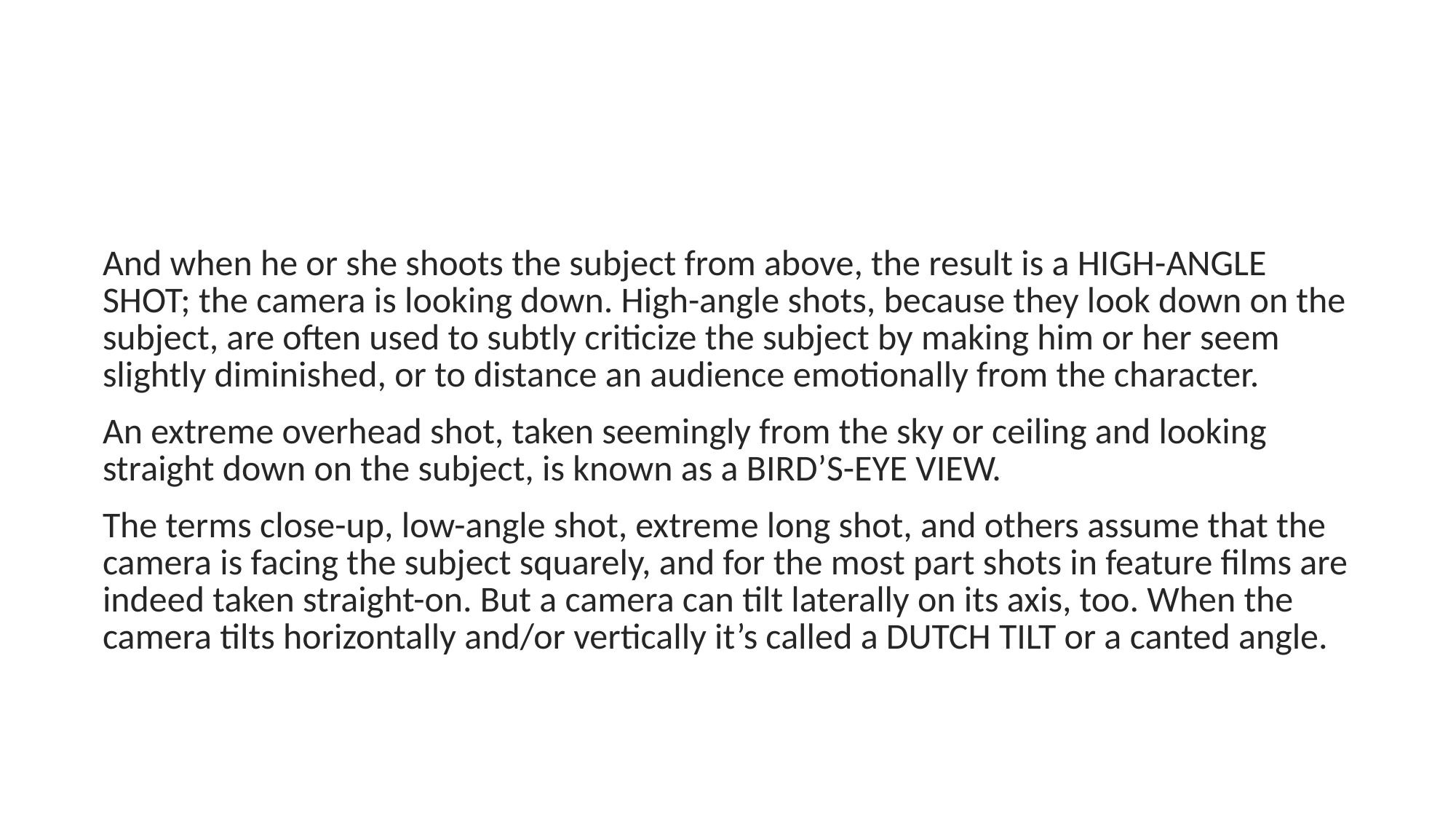

#
And when he or she shoots the subject from above, the result is a HIGH-ANGLE SHOT; the camera is looking down. High-angle shots, because they look down on the subject, are often used to subtly criticize the subject by making him or her seem slightly diminished, or to distance an audience emotionally from the character.
An extreme overhead shot, taken seemingly from the sky or ceiling and looking straight down on the subject, is known as a BIRD’S-EYE VIEW.
The terms close-up, low-angle shot, extreme long shot, and others assume that the camera is facing the subject squarely, and for the most part shots in feature films are indeed taken straight-on. But a camera can tilt laterally on its axis, too. When the camera tilts horizontally and/or vertically it’s called a DUTCH TILT or a canted angle.